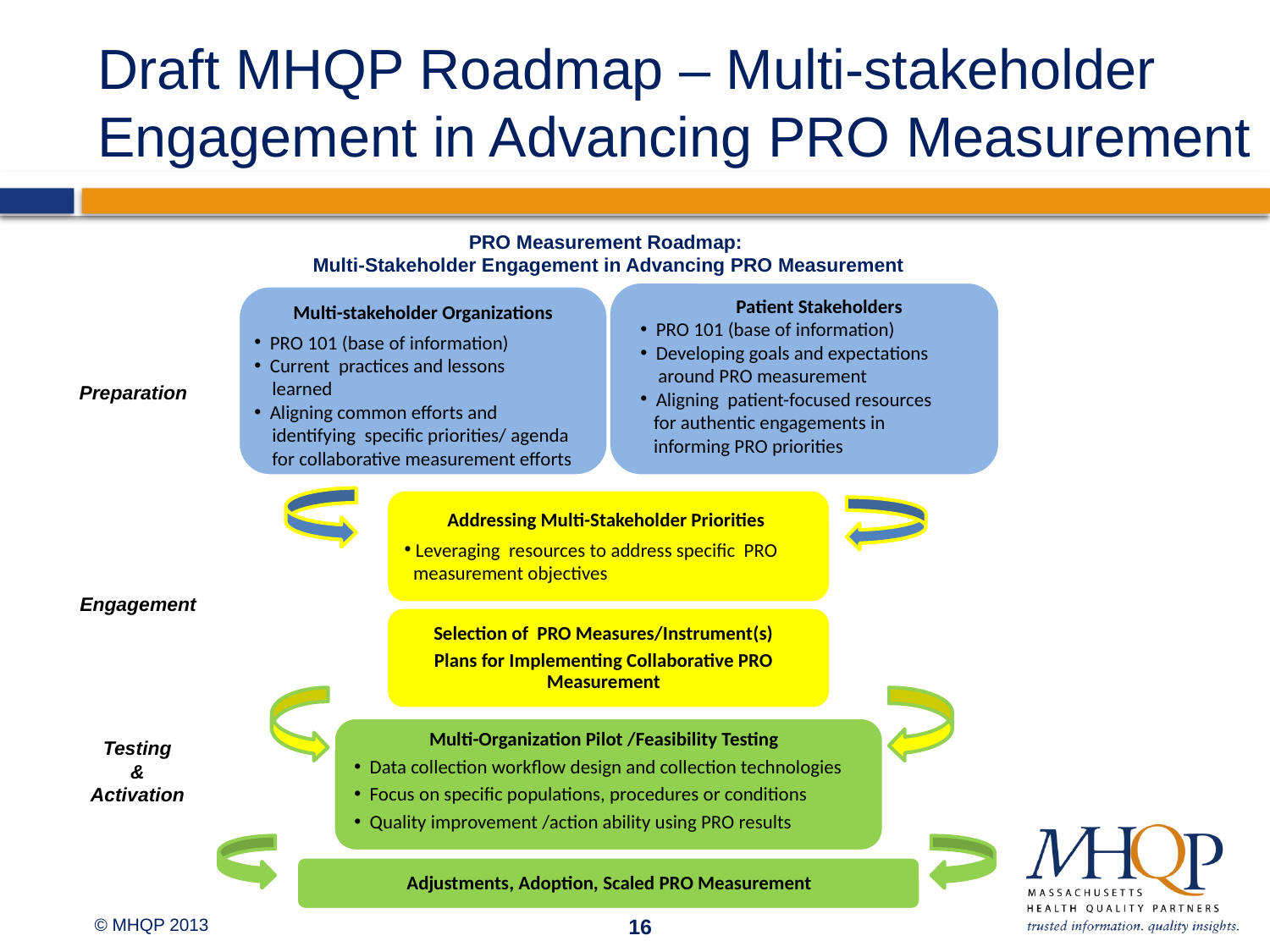

# Draft MHQP Roadmap – Multi-stakeholder Engagement in Advancing PRO Measurement
PRO Measurement Roadmap:
Multi-Stakeholder Engagement in Advancing PRO Measurement
Patient Stakeholders
  PRO 101 (base of information)
  Developing goals and expectations
    around PRO measurement
  Aligning  patient-focused resources
   for authentic engagements in
   informing PRO priorities

Multi-stakeholder Organizations
  PRO 101 (base of information)
  Current  practices and lessons
    learned
  Aligning common efforts and
    identifying  specific priorities/ agenda
    for collaborative measurement efforts
Preparation

Addressing Multi-Stakeholder Priorities
 Leveraging  resources to address specific  PRO
  measurement objectives

Engagement

Selection of  PRO Measures/Instrument(s)
Plans for Implementing Collaborative PRO Measurement

Multi-Organization Pilot /Feasibility Testing
  Data collection workflow design and collection technologies
  Focus on specific populations, procedures or conditions
  Quality improvement /action ability using PRO results

Testing
&
Activation

Adjustments, Adoption, Scaled PRO Measurement
16